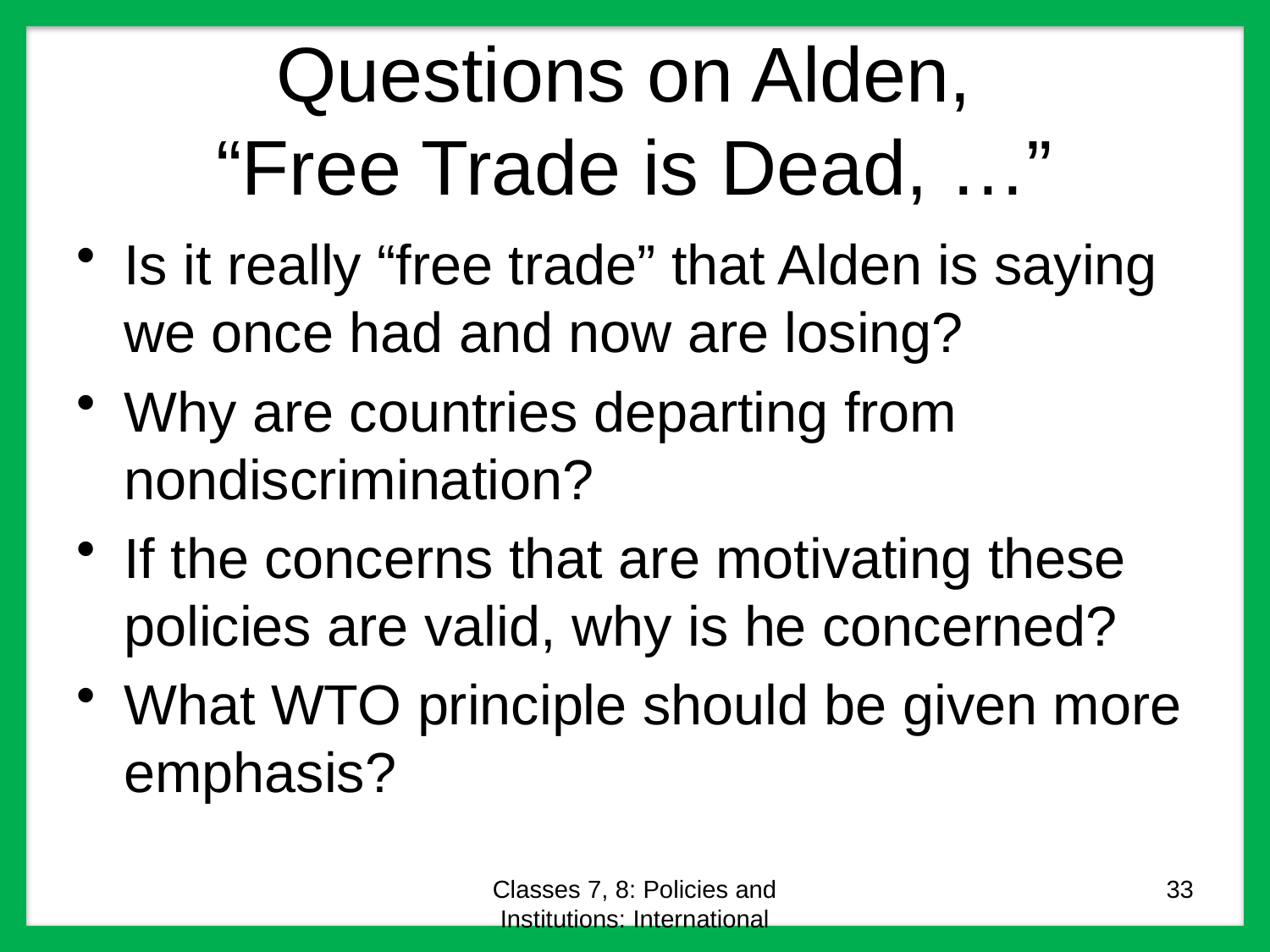

# Questions on Alden, “Free Trade is Dead, …”
Is it really “free trade” that Alden is saying we once had and now are losing?
Why are countries departing from nondiscrimination?
If the concerns that are motivating these policies are valid, why is he concerned?
What WTO principle should be given more emphasis?
Classes 7, 8: Policies and Institutions: International
33